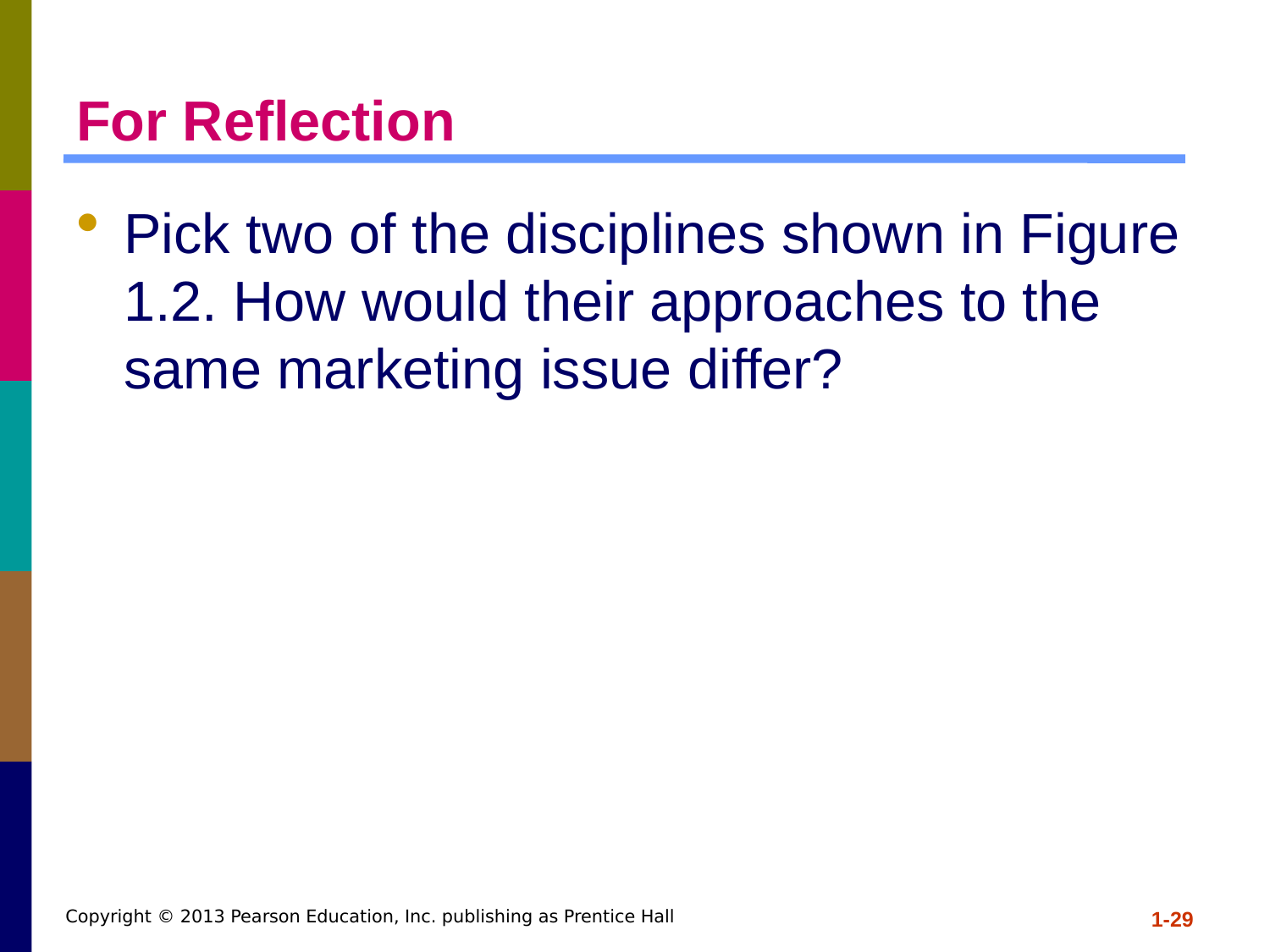

# For Reflection
Pick two of the disciplines shown in Figure 1.2. How would their approaches to the same marketing issue differ?

Copyright © 2013 Pearson Education, Inc. publishing as Prentice Hall

1-29